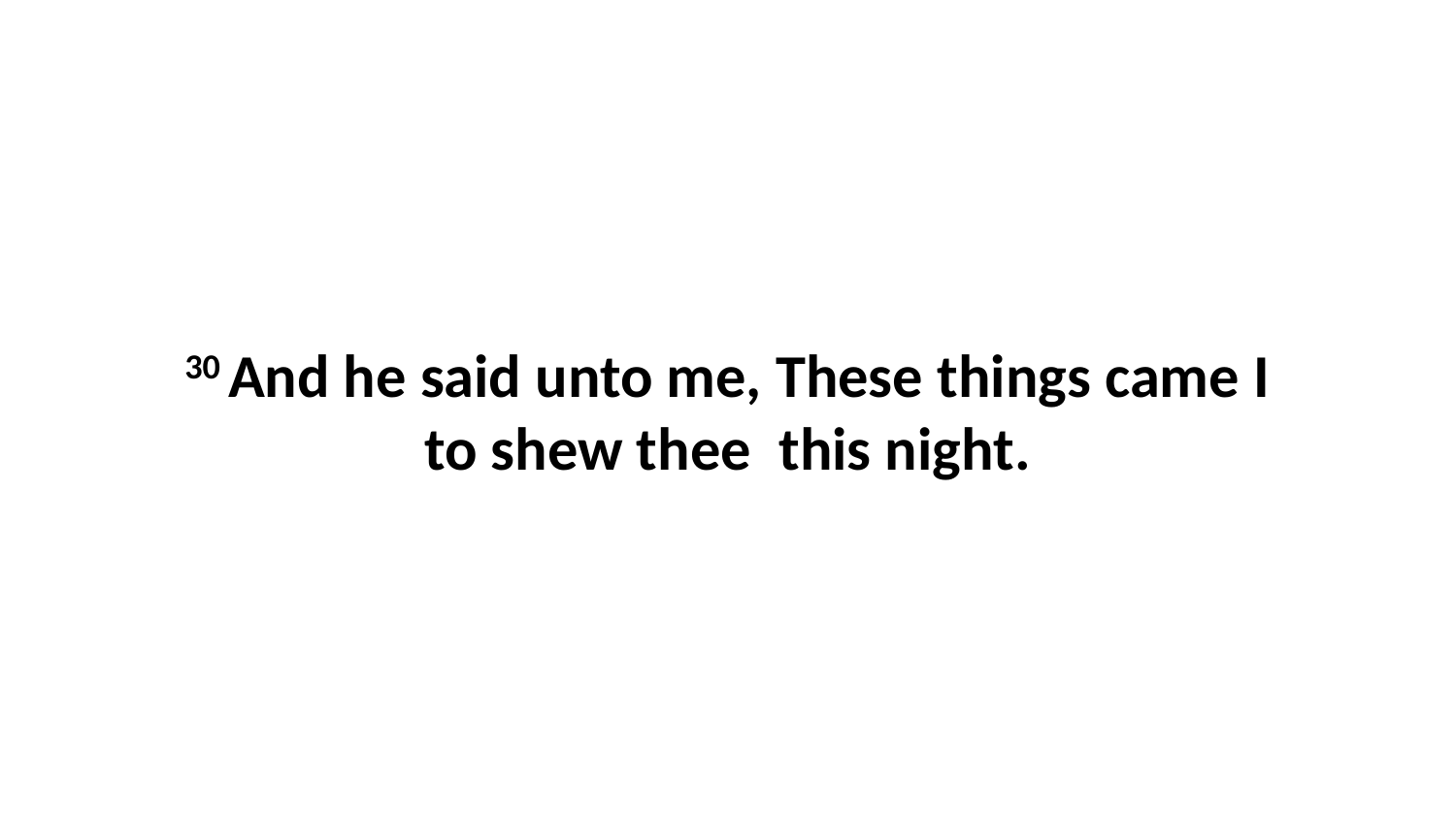

30 And he said unto me, These things came I to shew thee  this night.